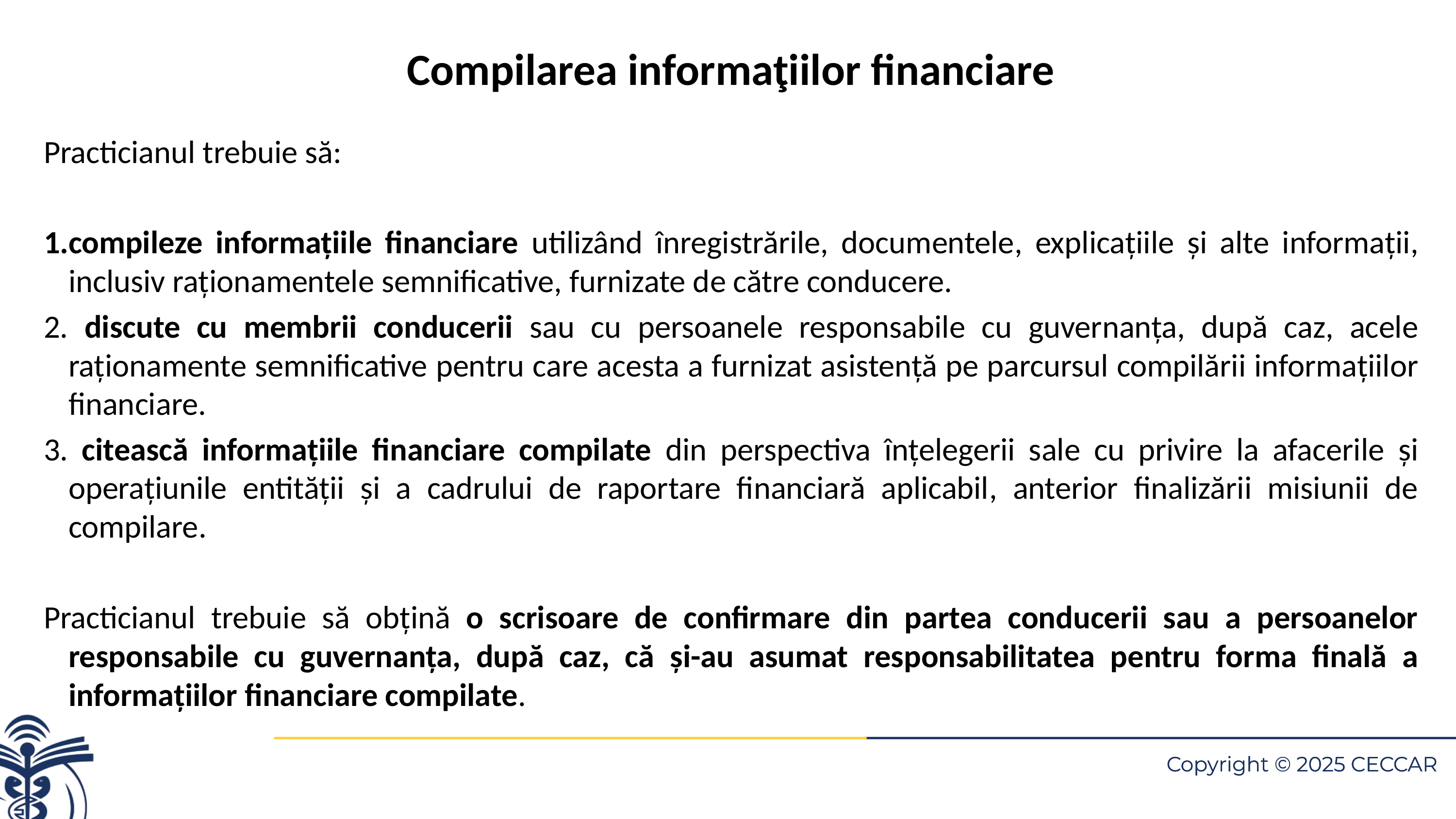

# Compilarea informaţiilor financiare
Practicianul trebuie să:

compileze informaţiile financiare utilizând înregis­trările, documentele, explicaţiile şi alte informaţii, inclusiv raţionamentele semnifi­cative, furnizate de către conducere.
2. discute cu membrii conducerii sau cu persoanele responsabile cu guvernanţa, după caz, acele raţionamente semnificative pentru care acesta a furnizat asistenţă pe parcursul compilării informaţiilor financiare.
3. citească informaţiile financiare compilate din perspectiva înţelegerii sale cu privire la afacerile şi operaţiunile entităţii şi a cadrului de raportare financiară aplicabil, anterior finalizării misiunii de compilare.

Practicianul trebuie să obţină o scrisoare de confirmare din partea conducerii sau a persoanelor responsabile cu guvernanţa, după caz, că şi-au asumat responsabilitatea pentru forma finală a informaţiilor financiare compilate.